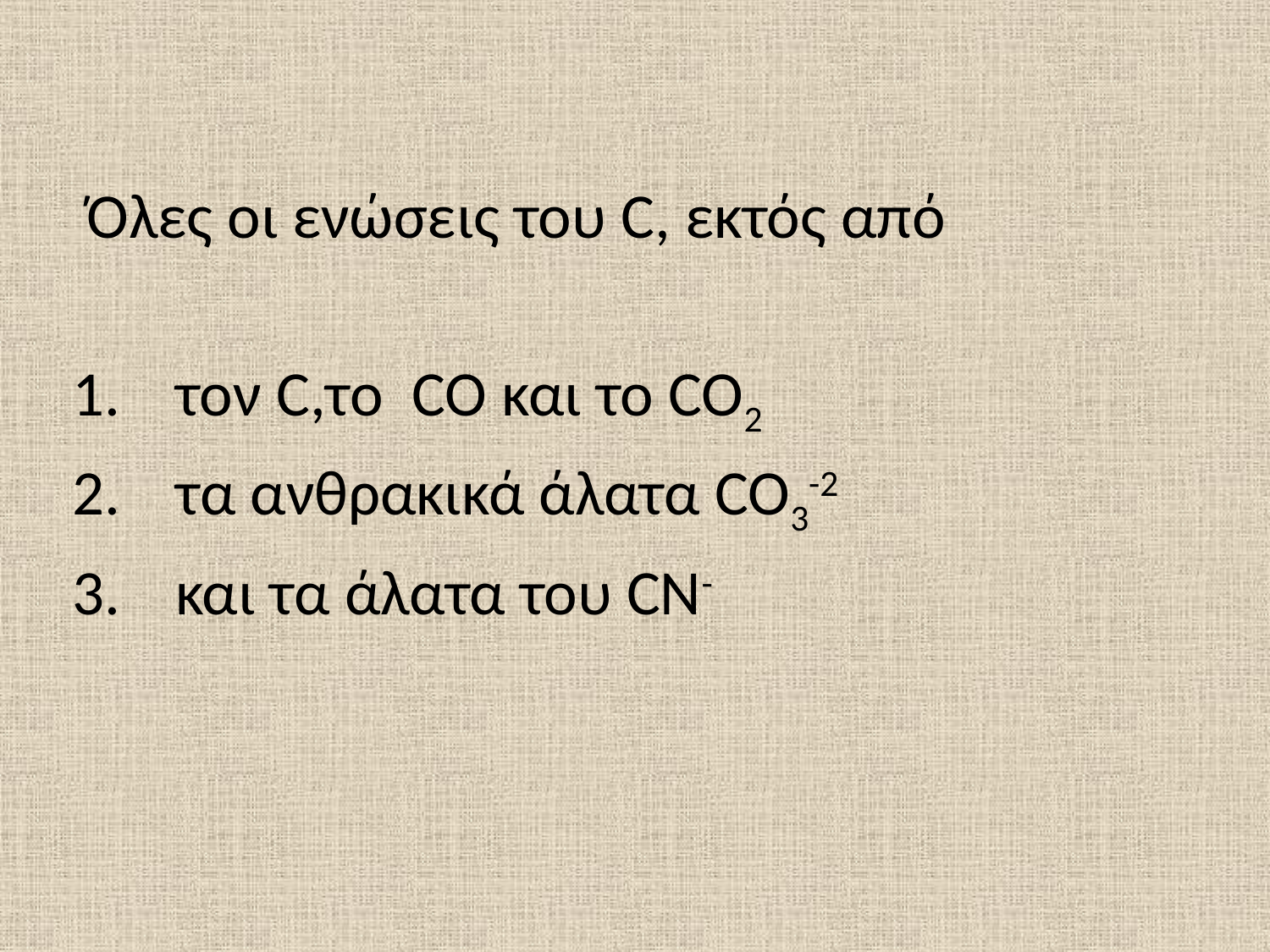

Όλες οι ενώσεις του C, εκτός από

τον C,το  CO και το CO2
τα ανθρακικά άλατα CO3-2
και τα άλατα του CN-